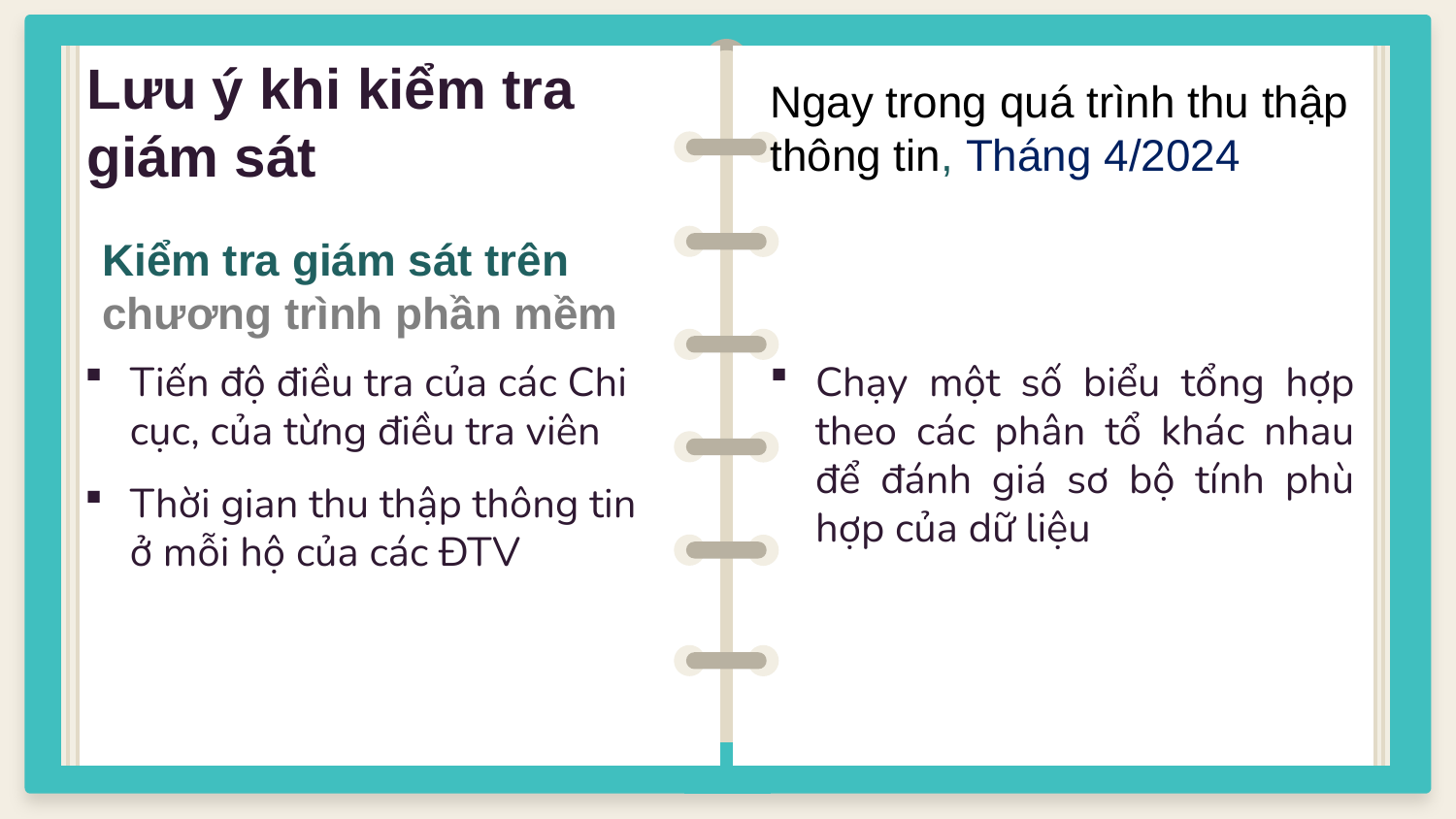

# Lưu ý khi kiểm tra giám sát
Ngay trong quá trình thu thập thông tin, Tháng 4/2024
Kiểm tra giám sát trên chương trình phần mềm

Chạy một số biểu tổng hợp theo các phân tổ khác nhau để đánh giá sơ bộ tính phù hợp của dữ liệu
Tiến độ điều tra của các Chi cục, của từng điều tra viên
Thời gian thu thập thông tin ở mỗi hộ của các ĐTV